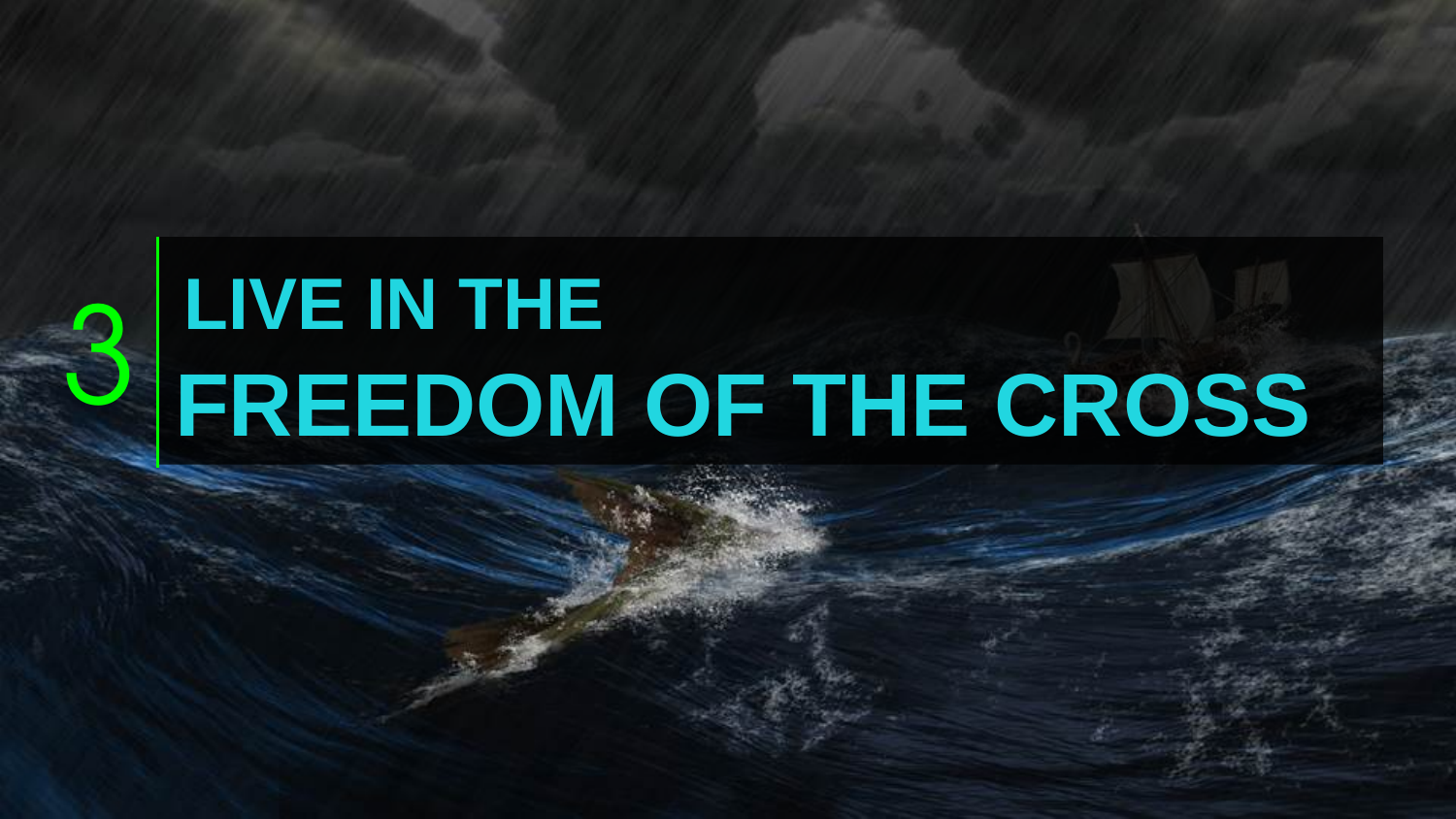

LIVE IN THE
3
FREEDOM OF THE CROSS